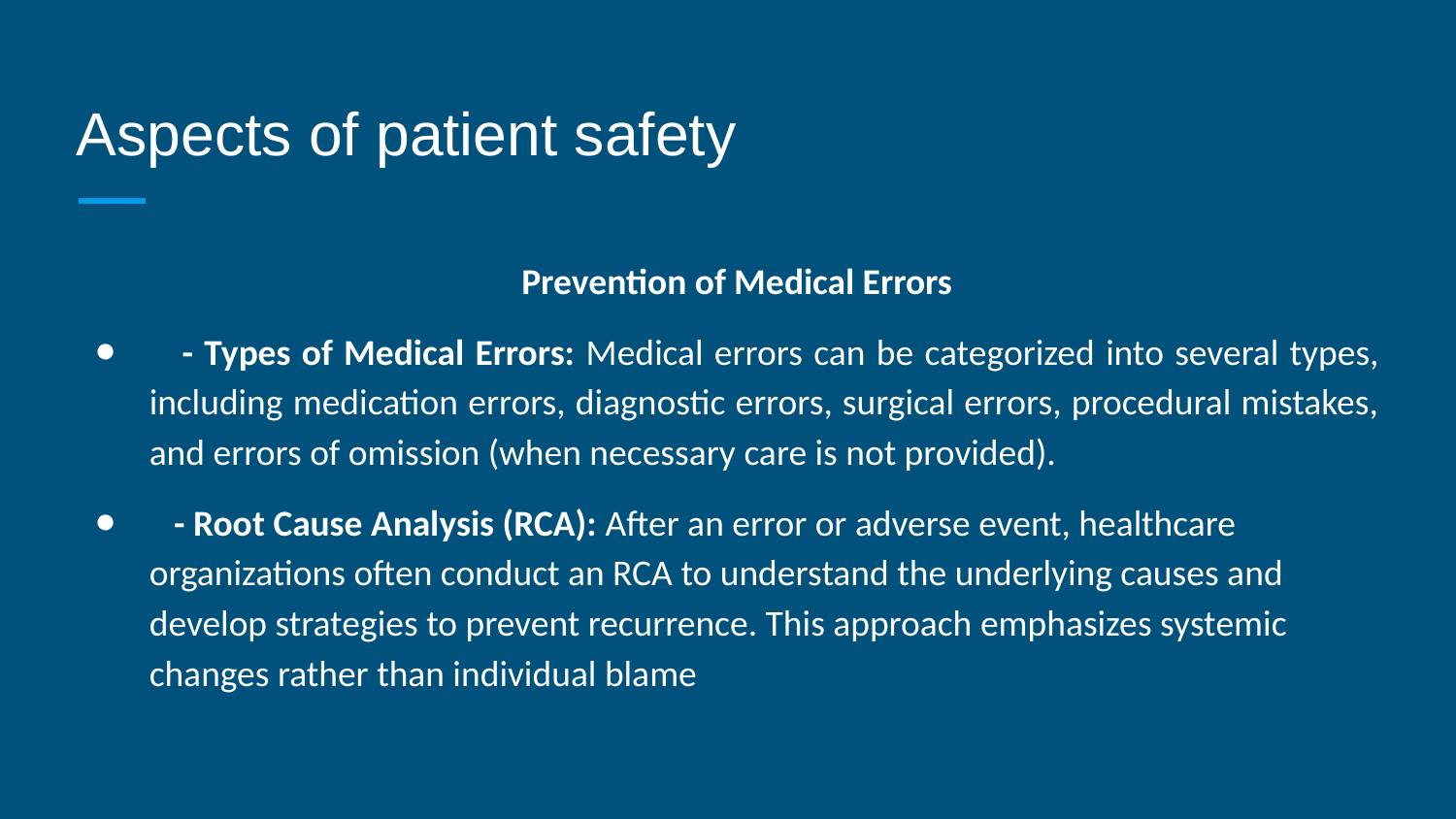

# Aspects of patient safety
Prevention of Medical Errors
   - Types of Medical Errors: Medical errors can be categorized into several types, including medication errors, diagnostic errors, surgical errors, procedural mistakes, and errors of omission (when necessary care is not provided).
   - Root Cause Analysis (RCA): After an error or adverse event, healthcare organizations often conduct an RCA to understand the underlying causes and develop strategies to prevent recurrence. This approach emphasizes systemic changes rather than individual blame